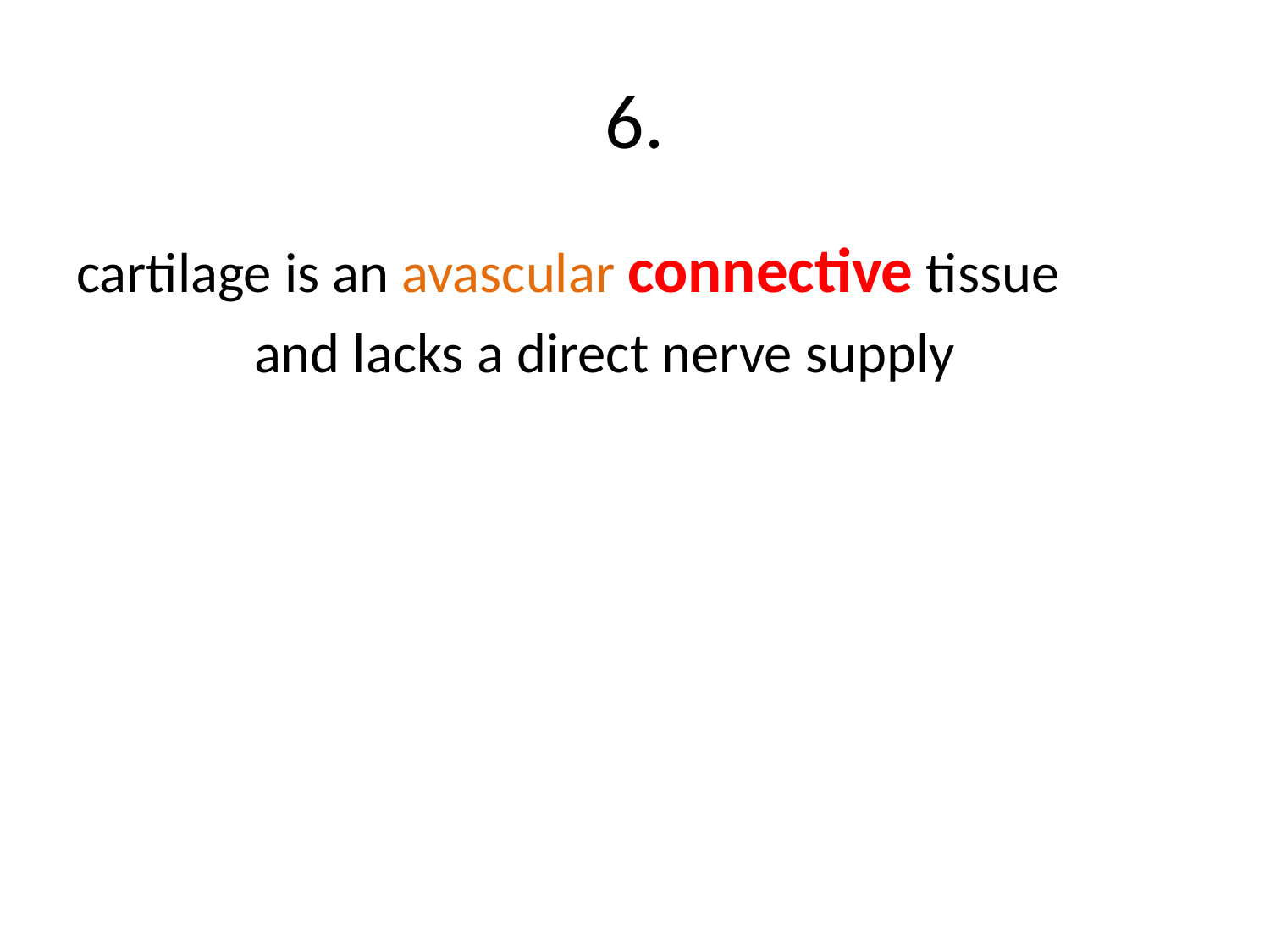

# 6.
cartilage is an avascular connective tissue
              and lacks a direct nerve supply